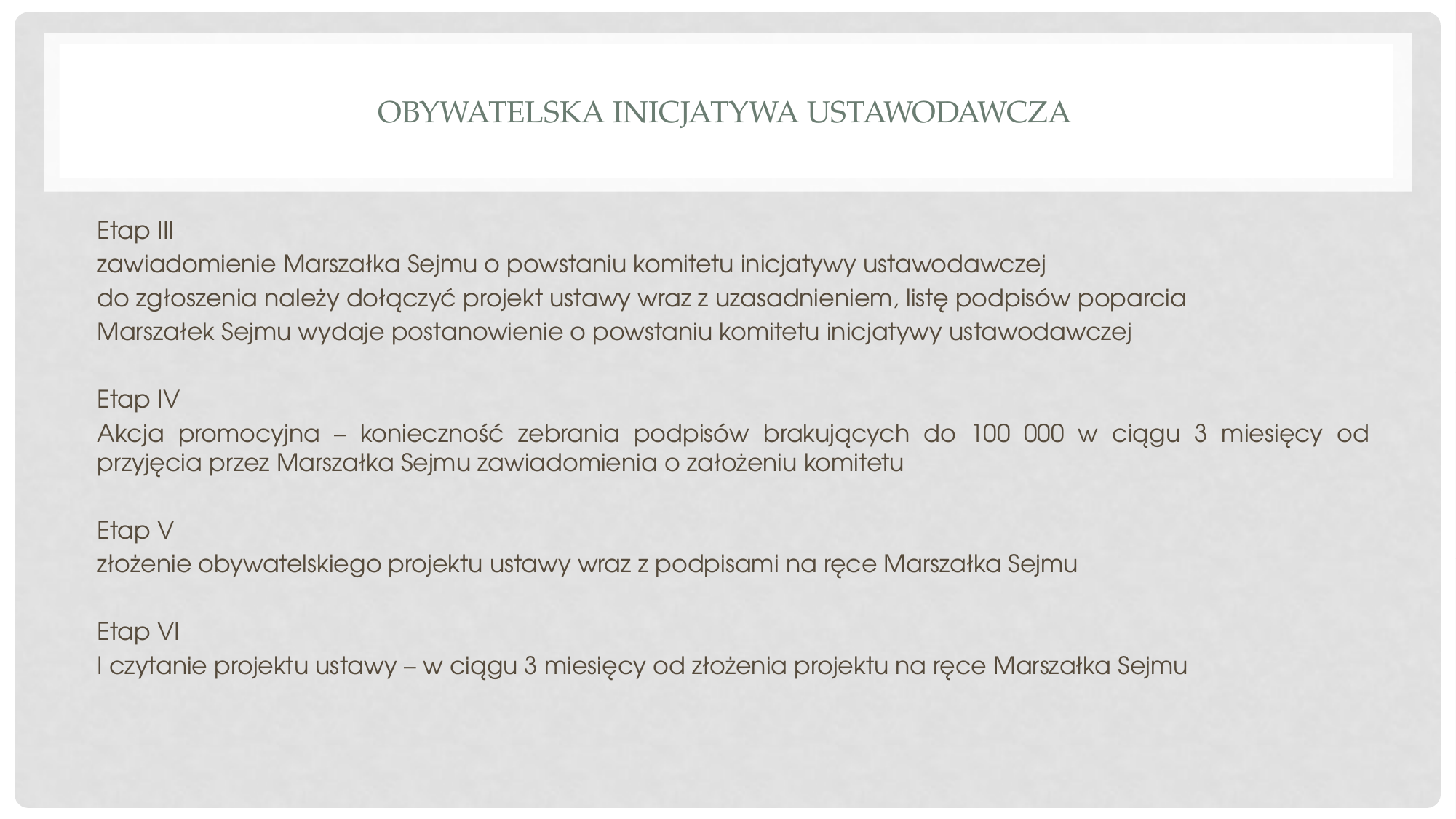

# Obywatelska inicjatywa ustawodawcza
Etap III
zawiadomienie Marszałka Sejmu o powstaniu komitetu inicjatywy ustawodawczej
do zgłoszenia należy dołączyć projekt ustawy wraz z uzasadnieniem, listę podpisów poparcia
Marszałek Sejmu wydaje postanowienie o powstaniu komitetu inicjatywy ustawodawczej

Etap IV
Akcja promocyjna – konieczność zebrania podpisów brakujących do 100 000 w ciągu 3 miesięcy od przyjęcia przez Marszałka Sejmu zawiadomienia o założeniu komitetu

Etap V
złożenie obywatelskiego projektu ustawy wraz z podpisami na ręce Marszałka Sejmu

Etap VI
I czytanie projektu ustawy – w ciągu 3 miesięcy od złożenia projektu na ręce Marszałka Sejmu